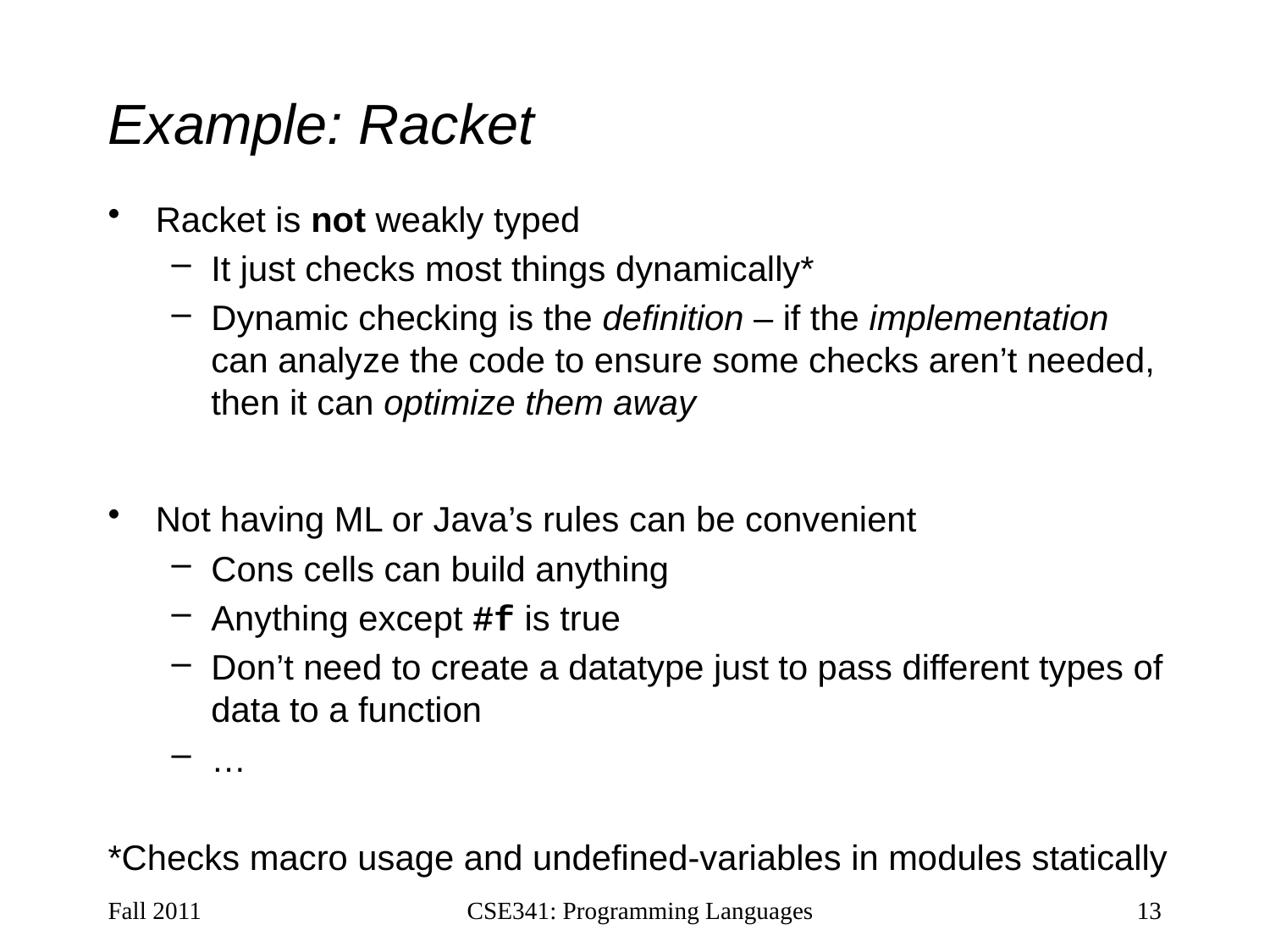

# Example: Racket
Racket is not weakly typed
It just checks most things dynamically*
Dynamic checking is the definition – if the implementation    can analyze the code to ensure some checks aren’t needed, then it can optimize them away

Not having ML or Java’s rules can be convenient
Cons cells can build anything
Anything except #f is true
Don’t need to create a datatype just to pass different types of data to a function
…

*Checks macro usage and undefined-variables in modules statically
Fall 2011
CSE341: Programming Languages
13